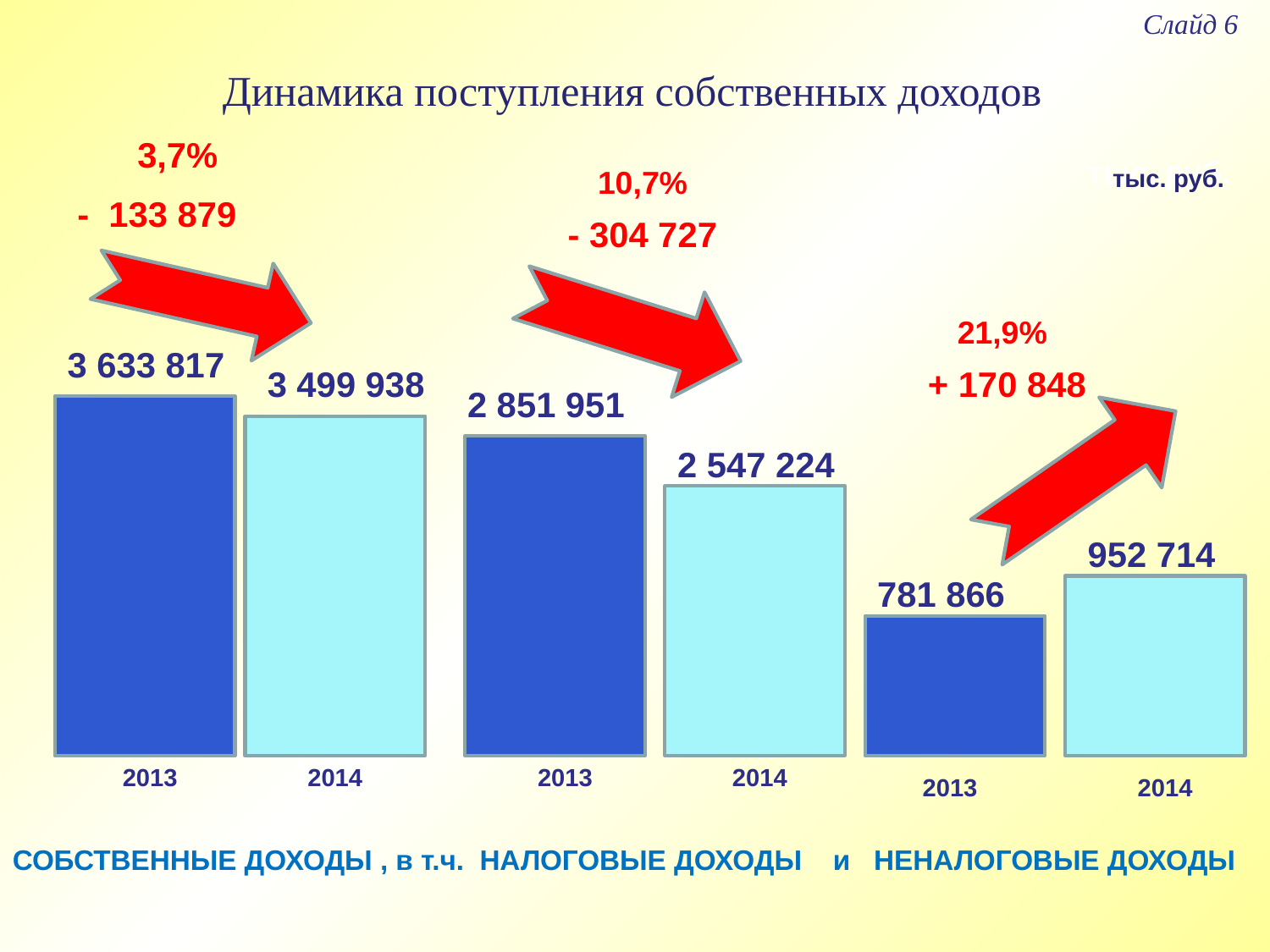

Слайд 6
# Динамика поступления собственных доходов
3,7%
тыс. руб.
10,7%
тыс. руб.
-  133 879
- 304 727

21,9%
3 633 817
3 499 938
+ 170 848
2 851 951

2 547 224

952 714
 781 866

2013
2014
2013
2014
2013
2014
СОБСТВЕННЫЕ ДОХОДЫ , в т.ч.  НАЛОГОВЫЕ ДОХОДЫ    и   НЕНАЛОГОВЫЕ ДОХОДЫ